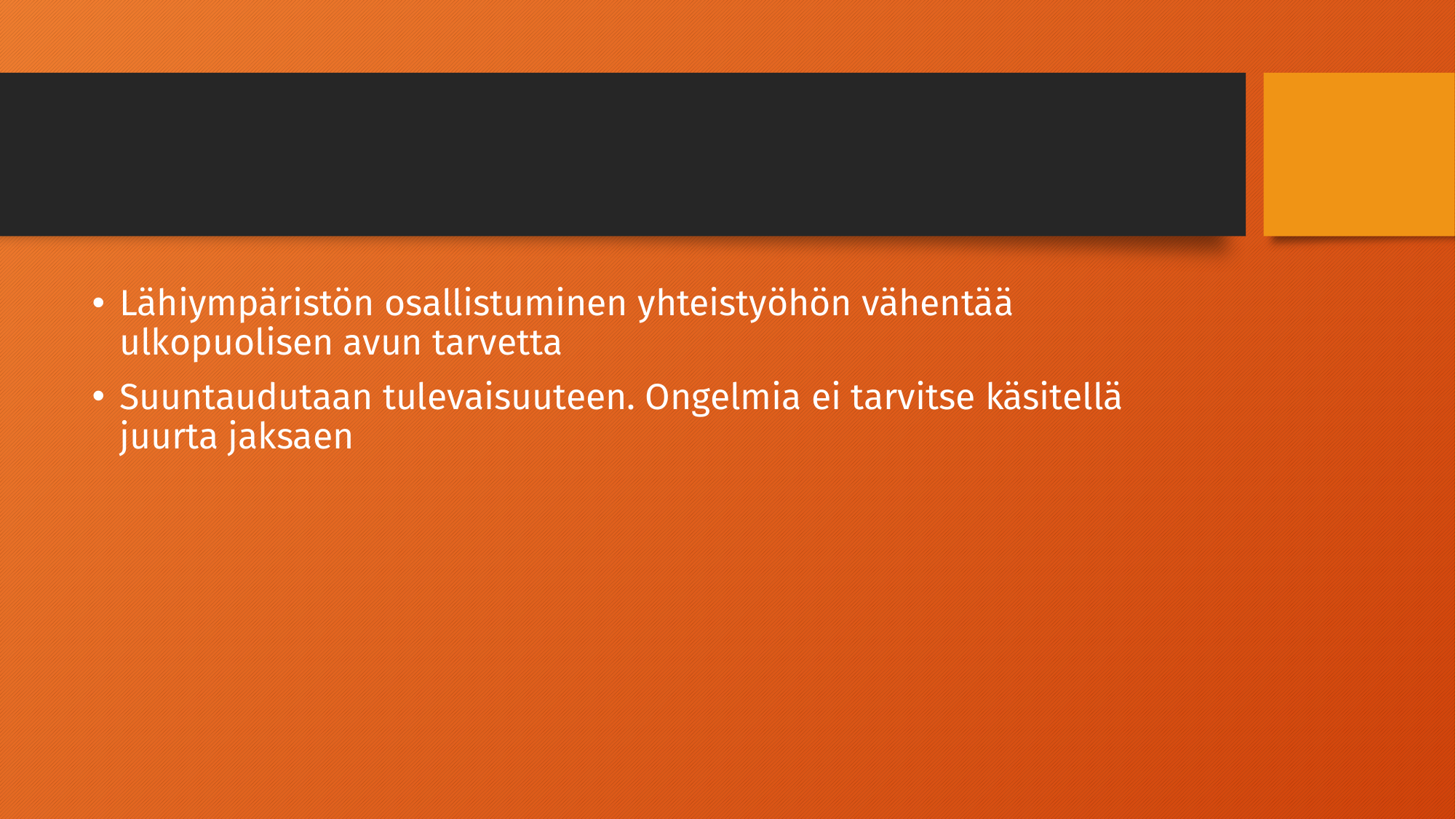

#
Lähiympäristön osallistuminen yhteistyöhön vähentää ulkopuolisen avun tarvetta
Suuntaudutaan tulevaisuuteen. Ongelmia ei tarvitse käsitellä juurta jaksaen